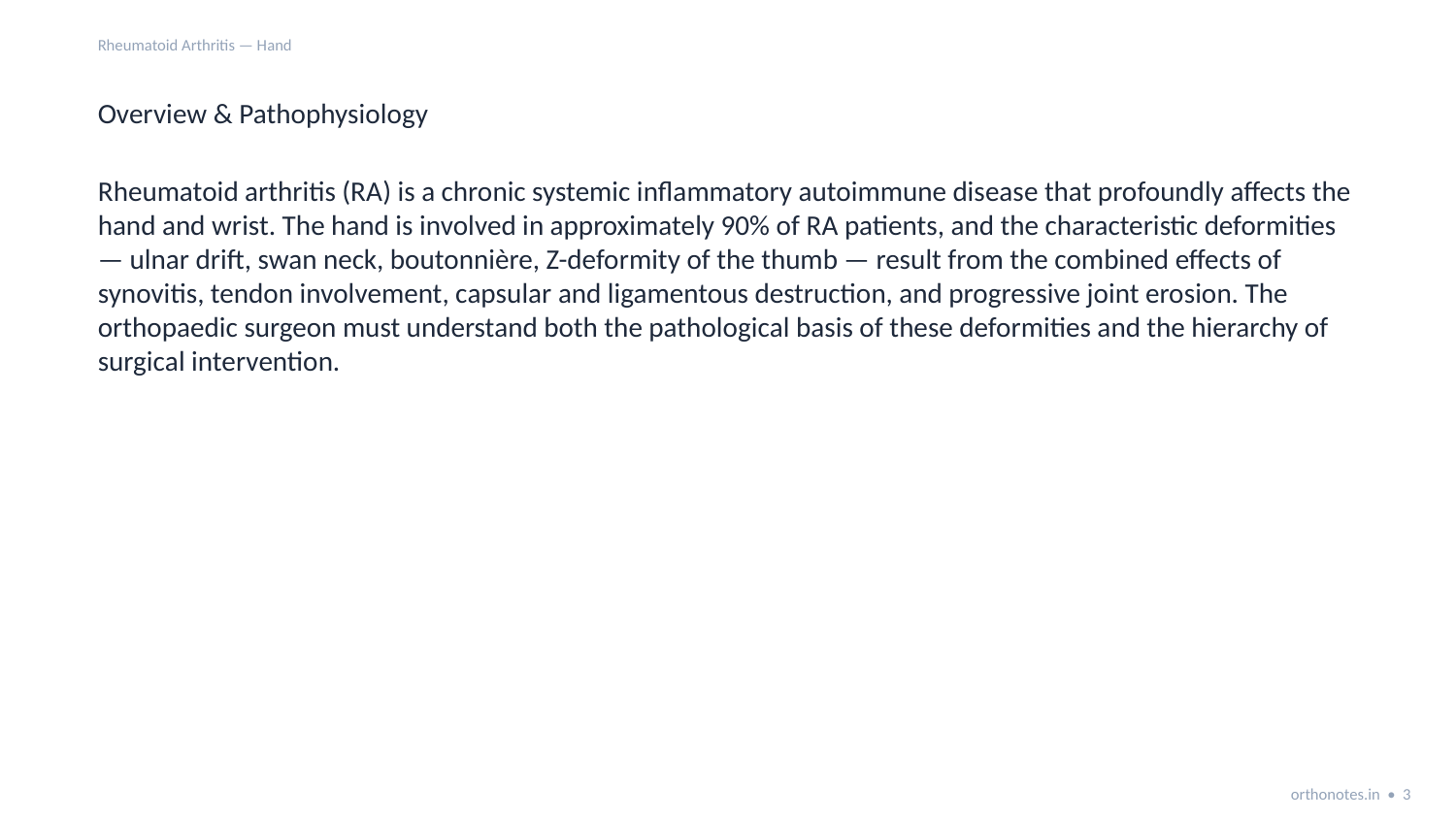

Rheumatoid Arthritis — Hand
Overview & Pathophysiology
Rheumatoid arthritis (RA) is a chronic systemic inflammatory autoimmune disease that profoundly affects the hand and wrist. The hand is involved in approximately 90% of RA patients, and the characteristic deformities — ulnar drift, swan neck, boutonnière, Z-deformity of the thumb — result from the combined effects of synovitis, tendon involvement, capsular and ligamentous destruction, and progressive joint erosion. The orthopaedic surgeon must understand both the pathological basis of these deformities and the hierarchy of surgical intervention.
orthonotes.in  •  3